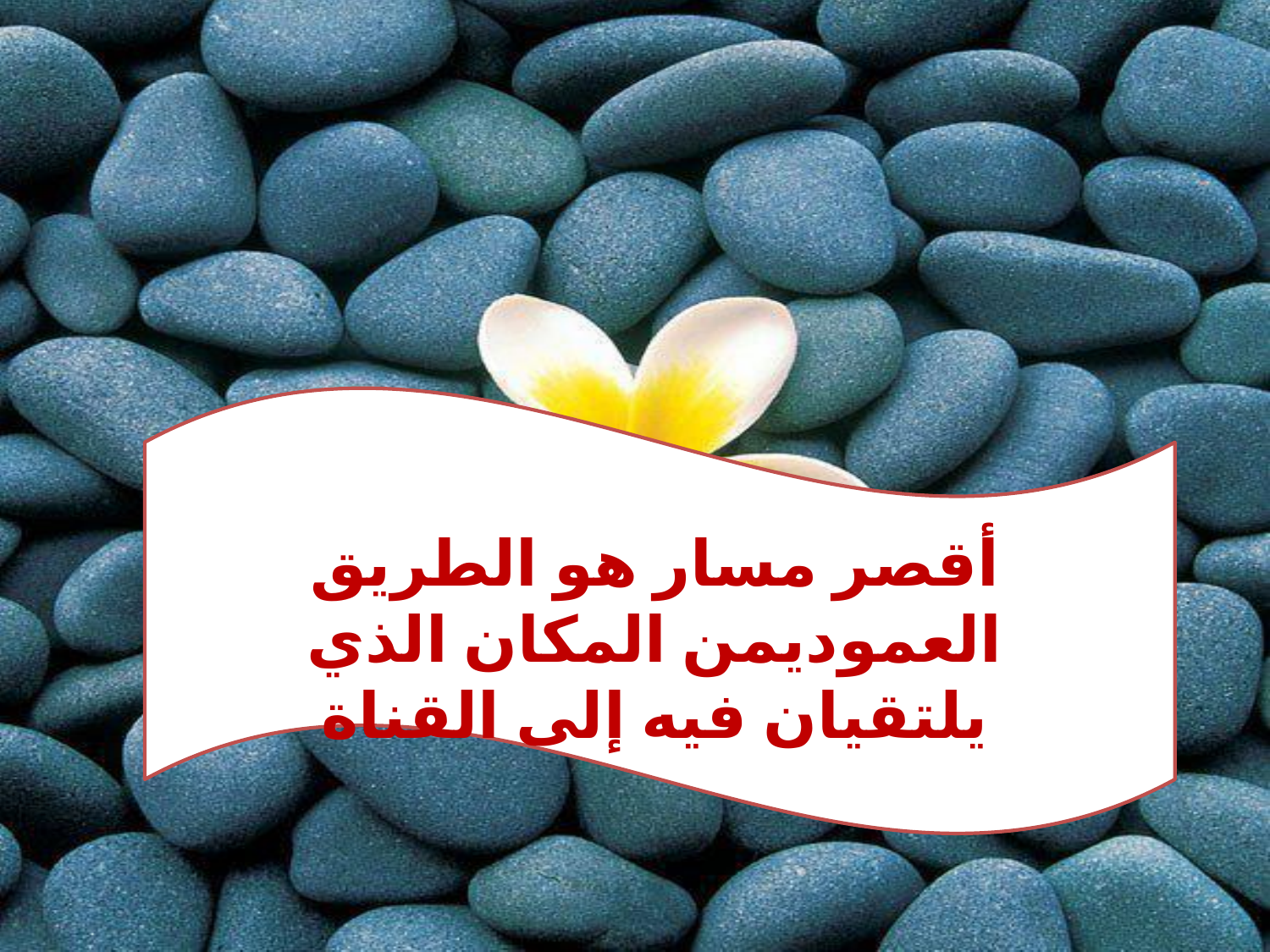

أقصر مسار هو الطريق العموديمن المكان الذي يلتقيان فيه إلى القناة